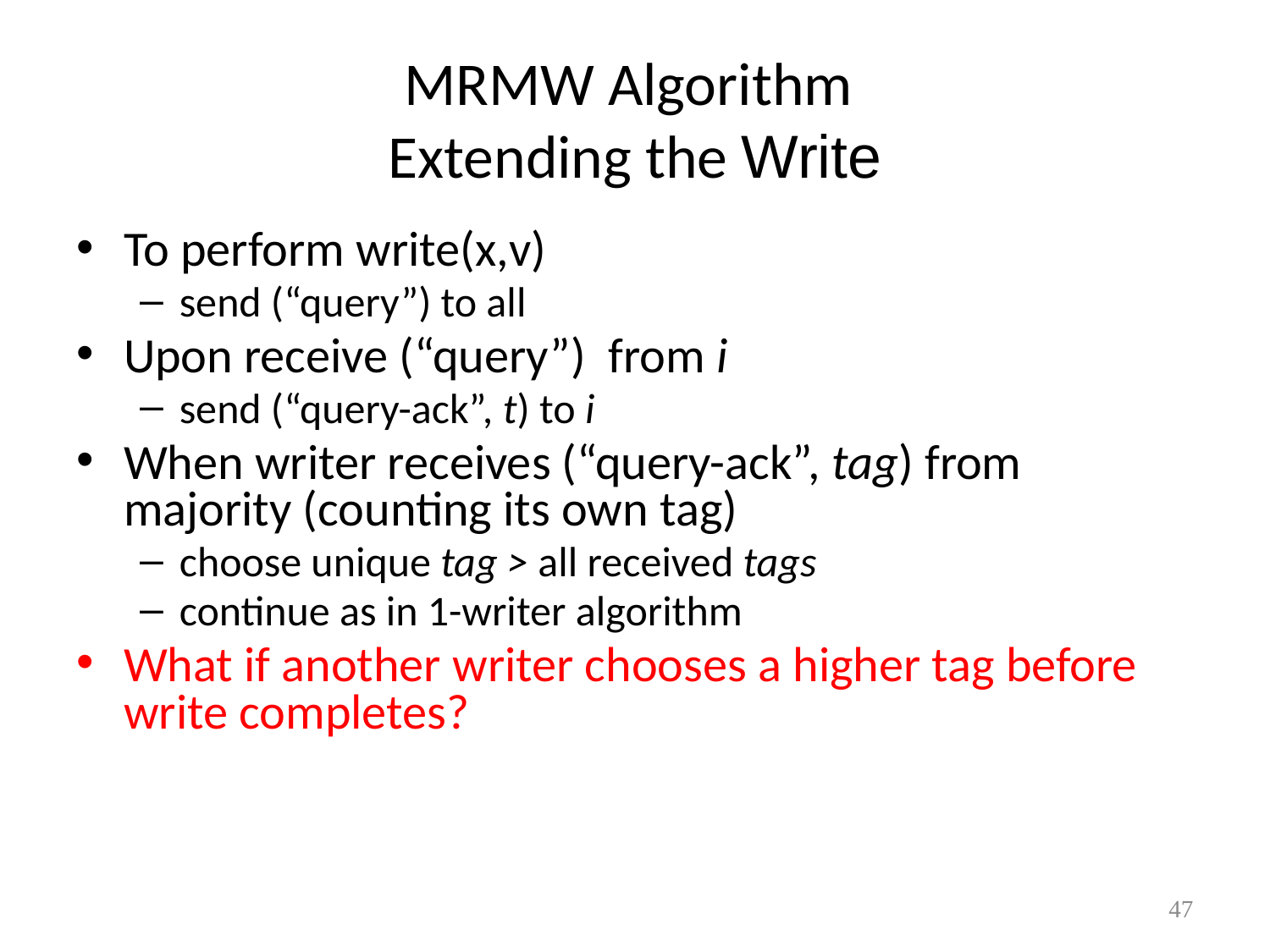

# MRMW Algorithm Extending the Write
To perform write(x,v)
send (“query”) to all
Upon receive (“query”)  from i
send (“query-ack”, t) to i
When writer receives (“query-ack”, tag) from majority (counting its own tag)
choose unique tag > all received tags
continue as in 1-writer algorithm
What if another writer chooses a higher tag before write completes?
47